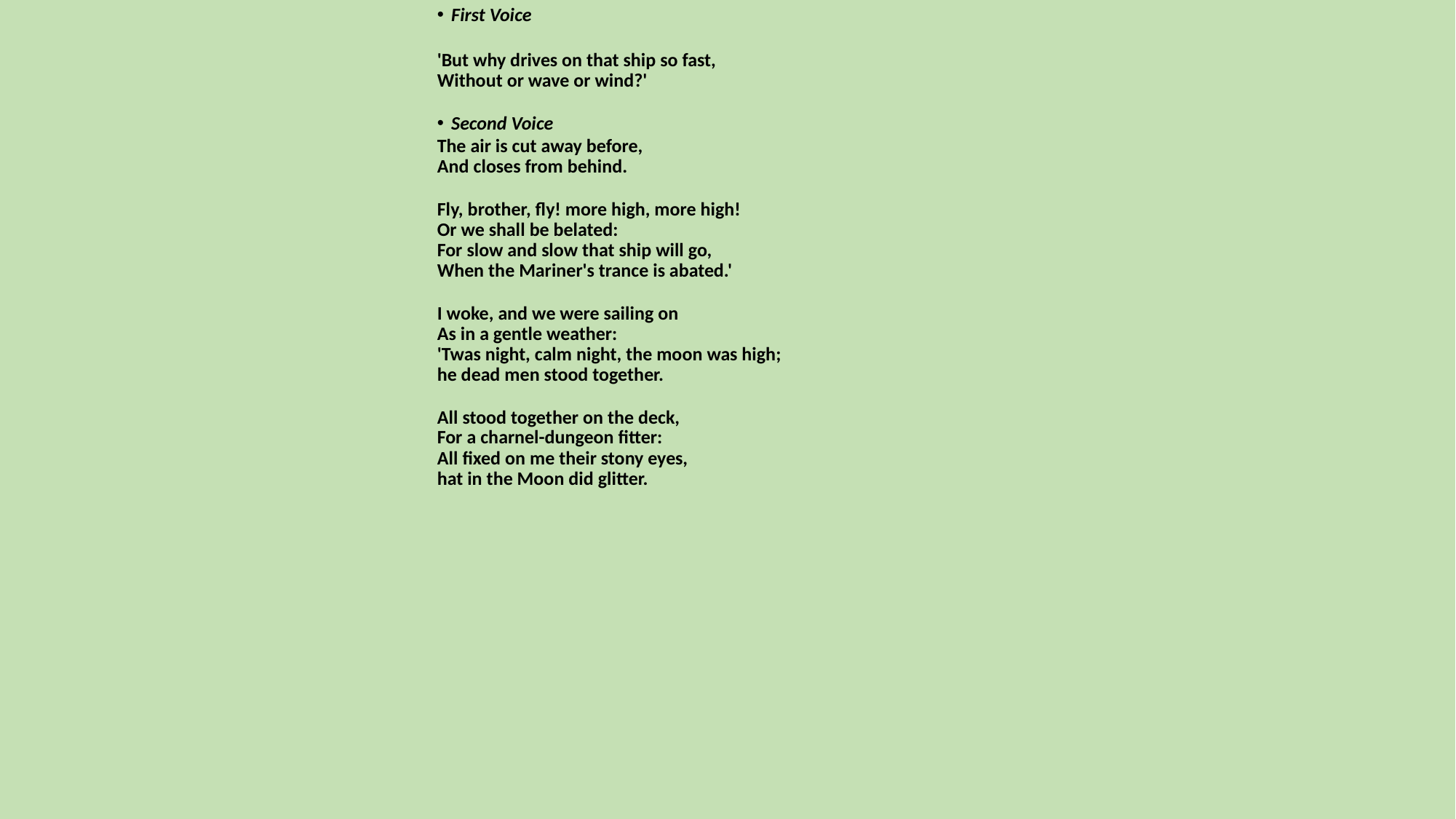

First Voice
'But why drives on that ship so fast,
Without or wave or wind?'
Second Voice
The air is cut away before,
And closes from behind.
Fly, brother, fly! more high, more high!
Or we shall be belated:
For slow and slow that ship will go,
When the Mariner's trance is abated.'
I woke, and we were sailing on
As in a gentle weather:
'Twas night, calm night, the moon was high;
he dead men stood together.
All stood together on the deck,
For a charnel-dungeon fitter:
All fixed on me their stony eyes,
hat in the Moon did glitter.